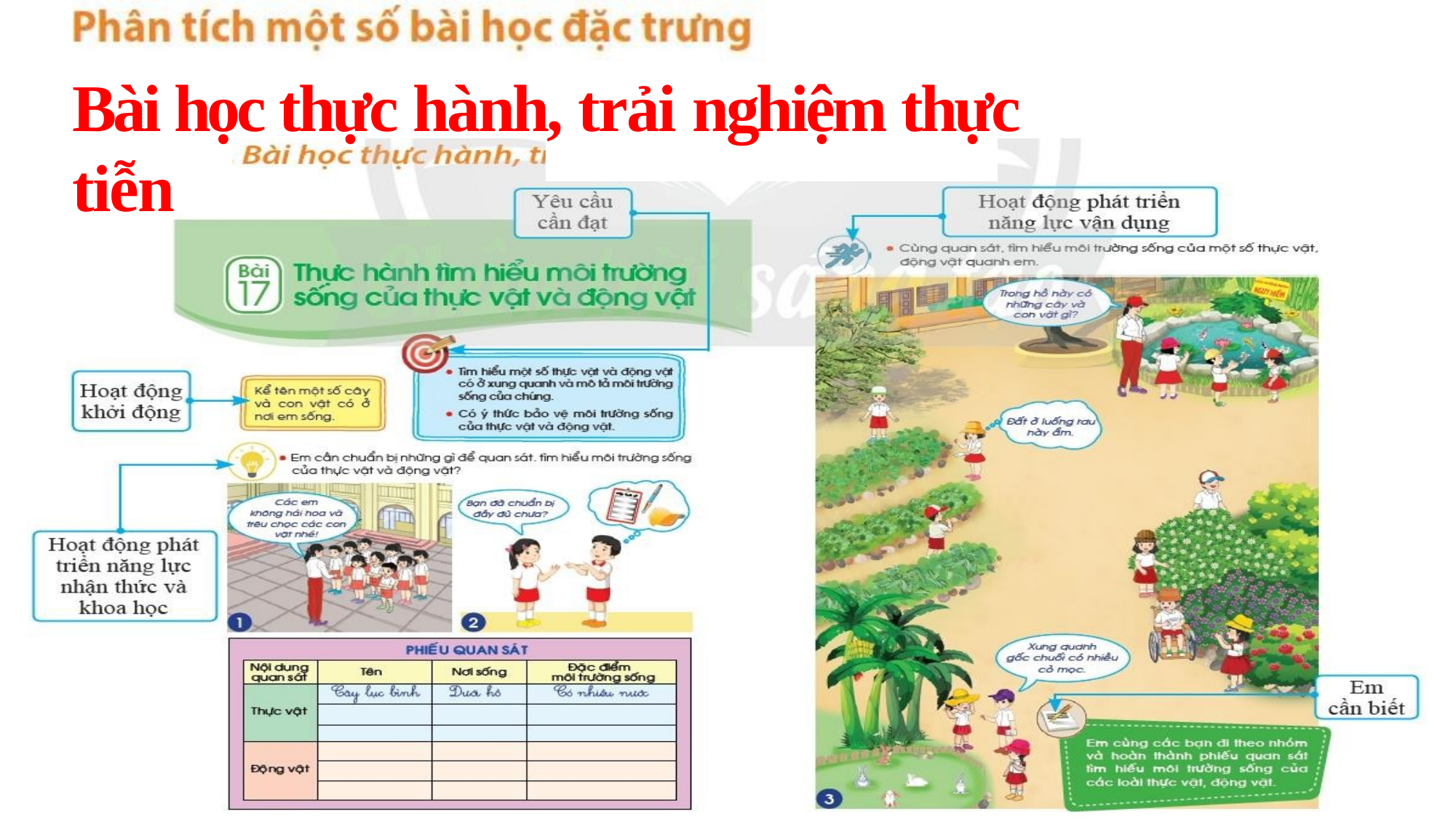

# Bài học thực hành, trải nghiệm thực tiễn